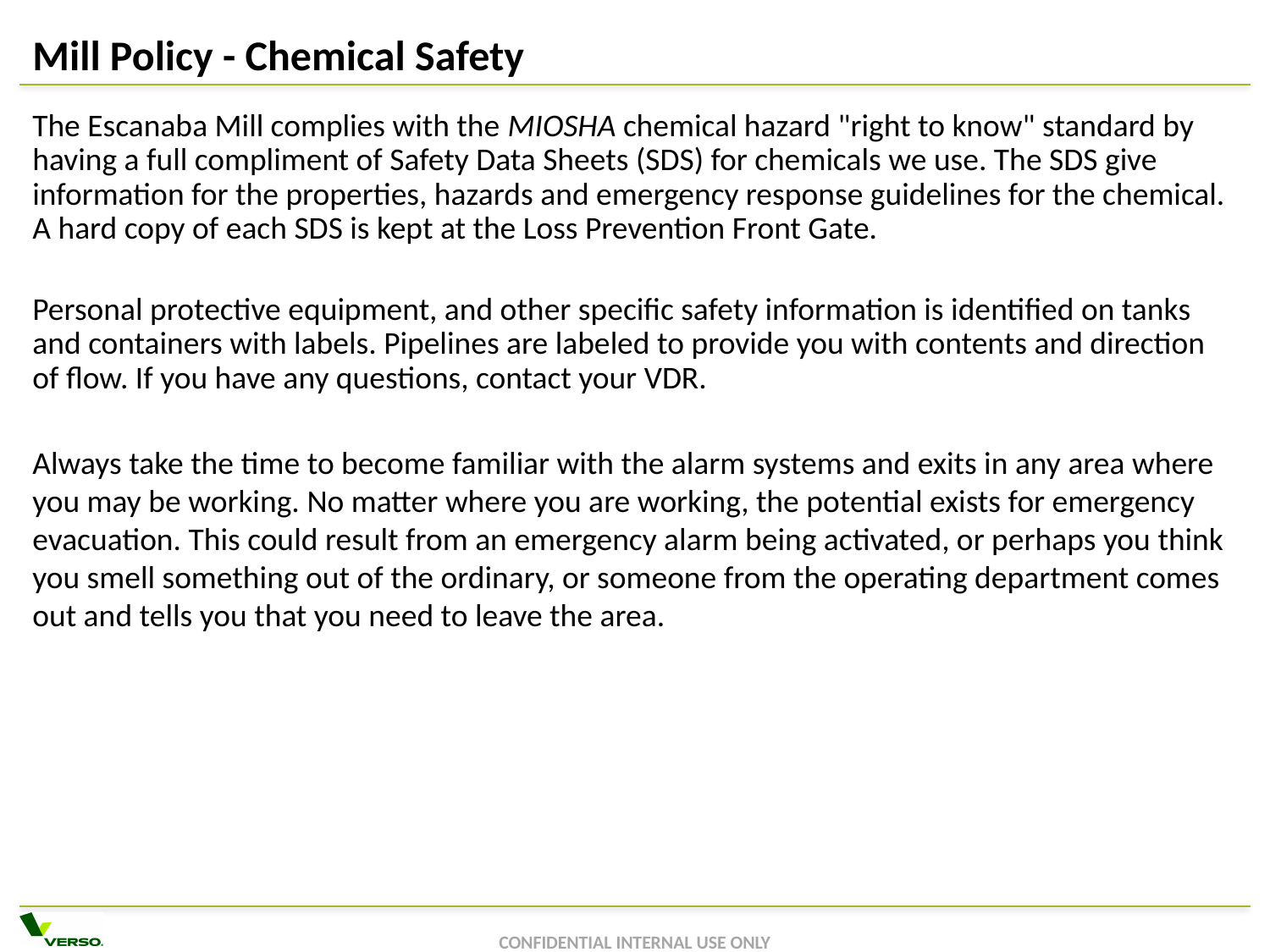

# Mill Policy - Chemical Safety
The Escanaba Mill complies with the MIOSHA chemical hazard "right to know" standard by having a full compliment of Safety Data Sheets (SDS) for chemicals we use. The SDS give information for the properties, hazards and emergency response guidelines for the chemical. A hard copy of each SDS is kept at the Loss Prevention Front Gate.

Personal protective equipment, and other specific safety information is identified on tanks and containers with labels. Pipelines are labeled to provide you with contents and direction of flow. If you have any questions, contact your VDR.

Always take the time to become familiar with the alarm systems and exits in any area where you may be working. No matter where you are working, the potential exists for emergency evacuation. This could result from an emergency alarm being activated, or perhaps you think you smell something out of the ordinary, or someone from the operating department comes out and tells you that you need to leave the area.